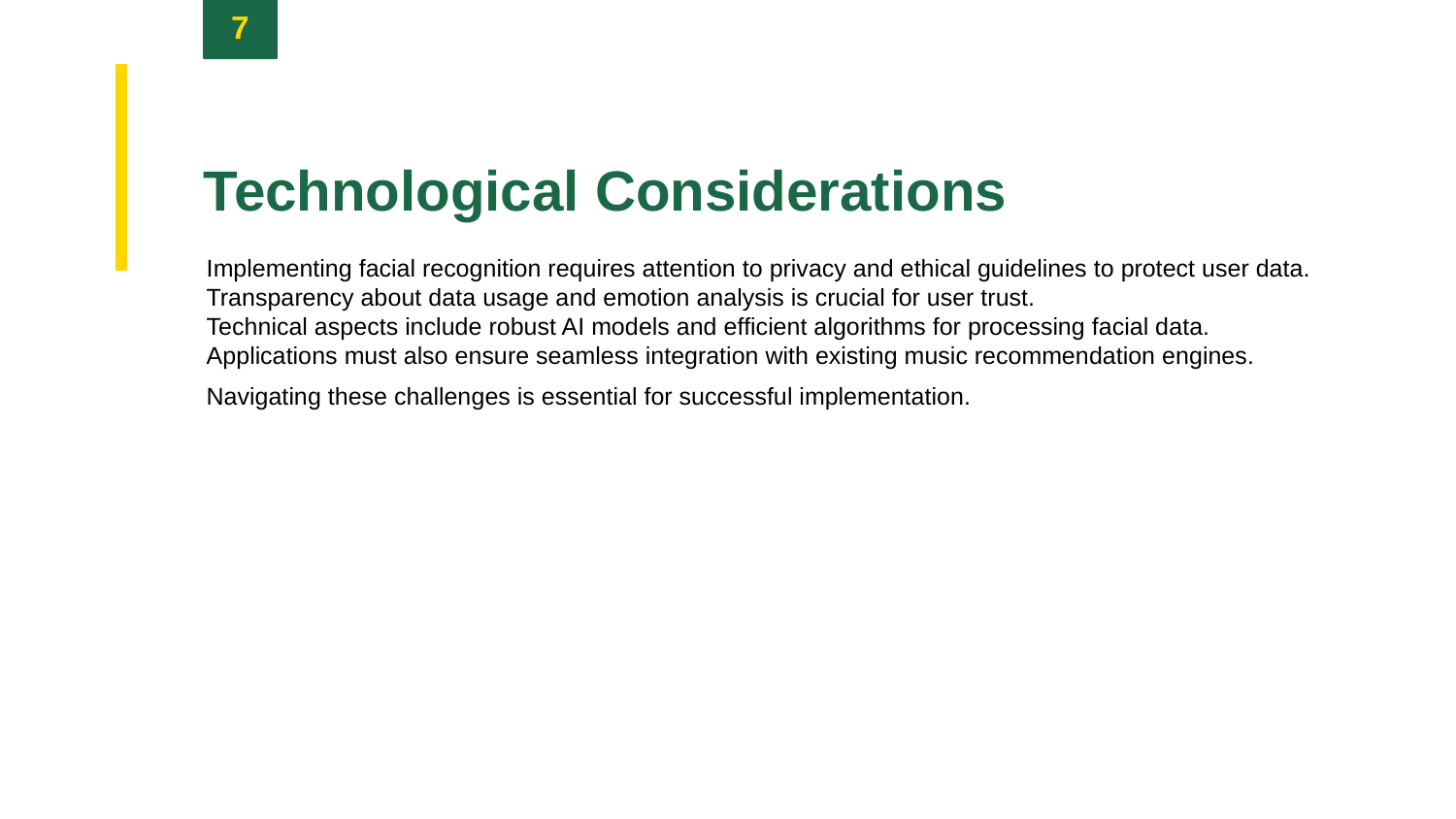

7

Technological Considerations
Implementing facial recognition requires attention to privacy and ethical guidelines to protect user data.
Transparency about data usage and emotion analysis is crucial for user trust.
Technical aspects include robust AI models and efficient algorithms for processing facial data.
Applications must also ensure seamless integration with existing music recommendation engines.
Navigating these challenges is essential for successful implementation.